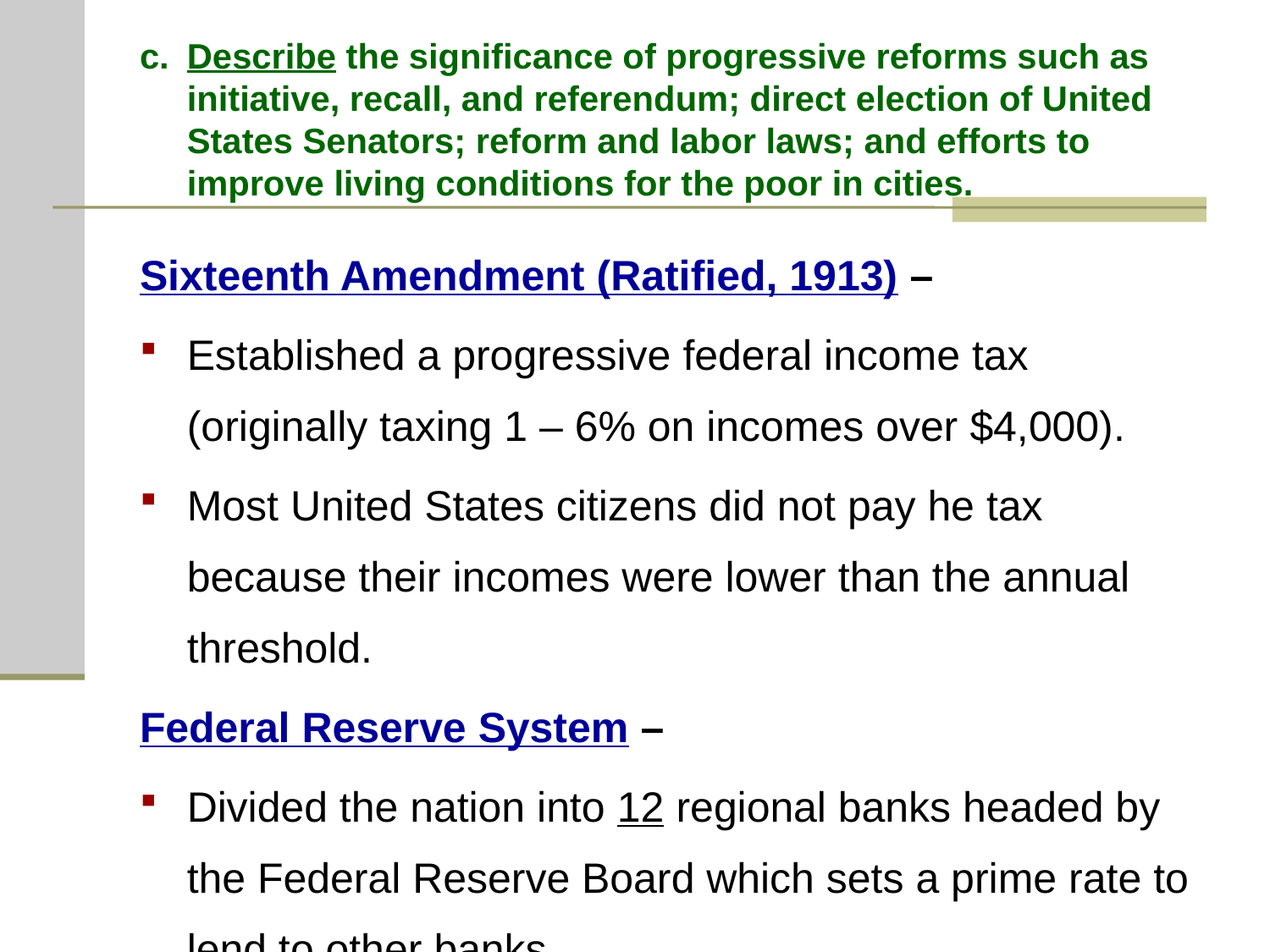

# c.	Describe the significance of progressive reforms such as initiative, recall, and referendum; direct election of United States Senators; reform and labor laws; and efforts to improve living conditions for the poor in cities.
Sixteenth Amendment (Ratified, 1913) –
Established a progressive federal income tax (originally taxing 1 – 6% on incomes over $4,000).
Most United States citizens did not pay he tax because their incomes were lower than the annual threshold.
Federal Reserve System –
Divided the nation into 12 regional banks headed by the Federal Reserve Board which sets a prime rate to lend to other banks.